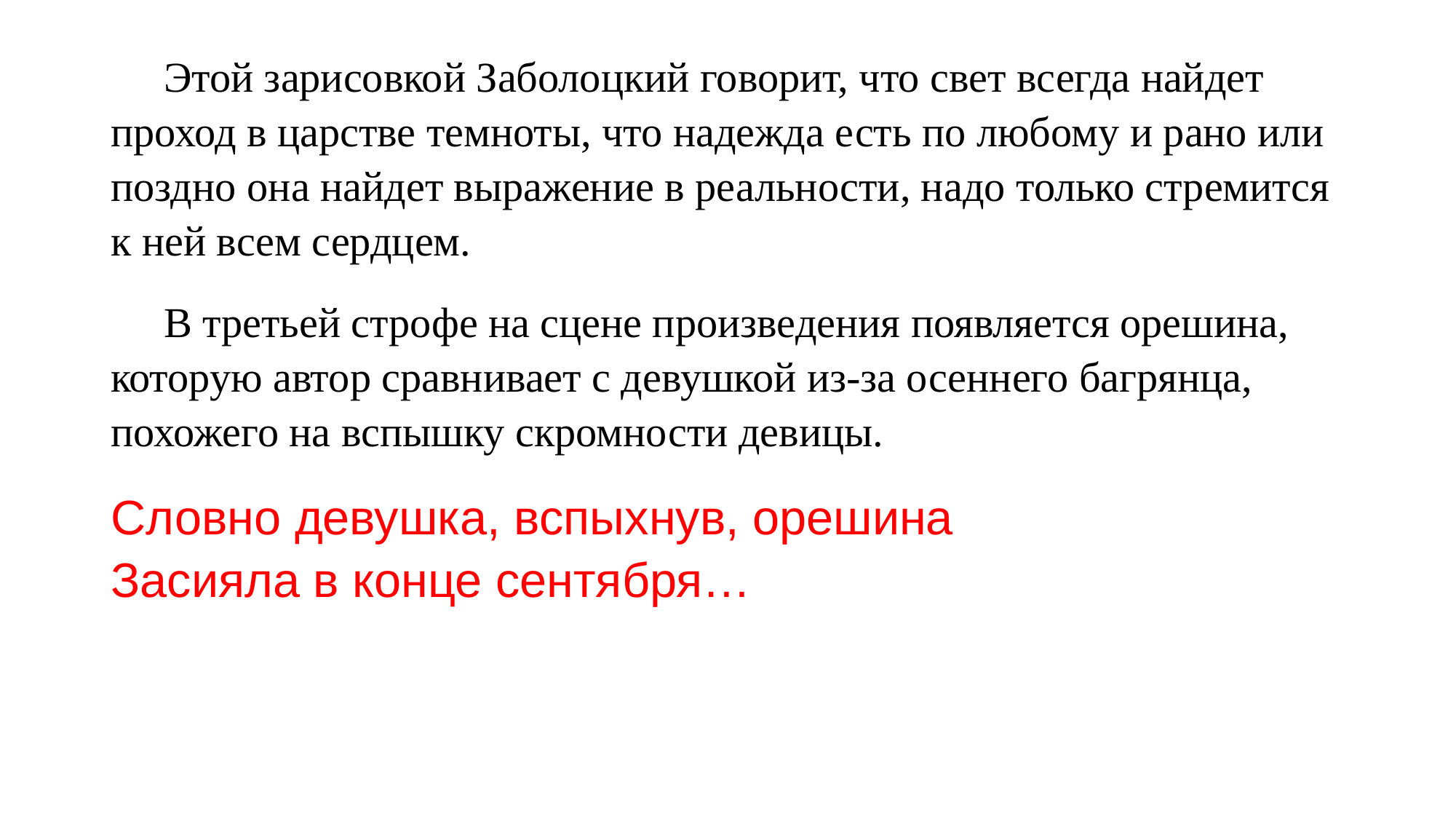

Этой зарисовкой Заболоцкий говорит, что свет всегда найдет проход в царстве темноты, что надежда есть по любому и рано или поздно она найдет выражение в реальности, надо только стремится к ней всем сердцем.
     В третьей строфе на сцене произведения появляется орешина, которую автор сравнивает с девушкой из-за осеннего багрянца, похожего на вспышку скромности девицы.
Словно девушка, вспыхнув, орешина
Засияла в конце сентября…